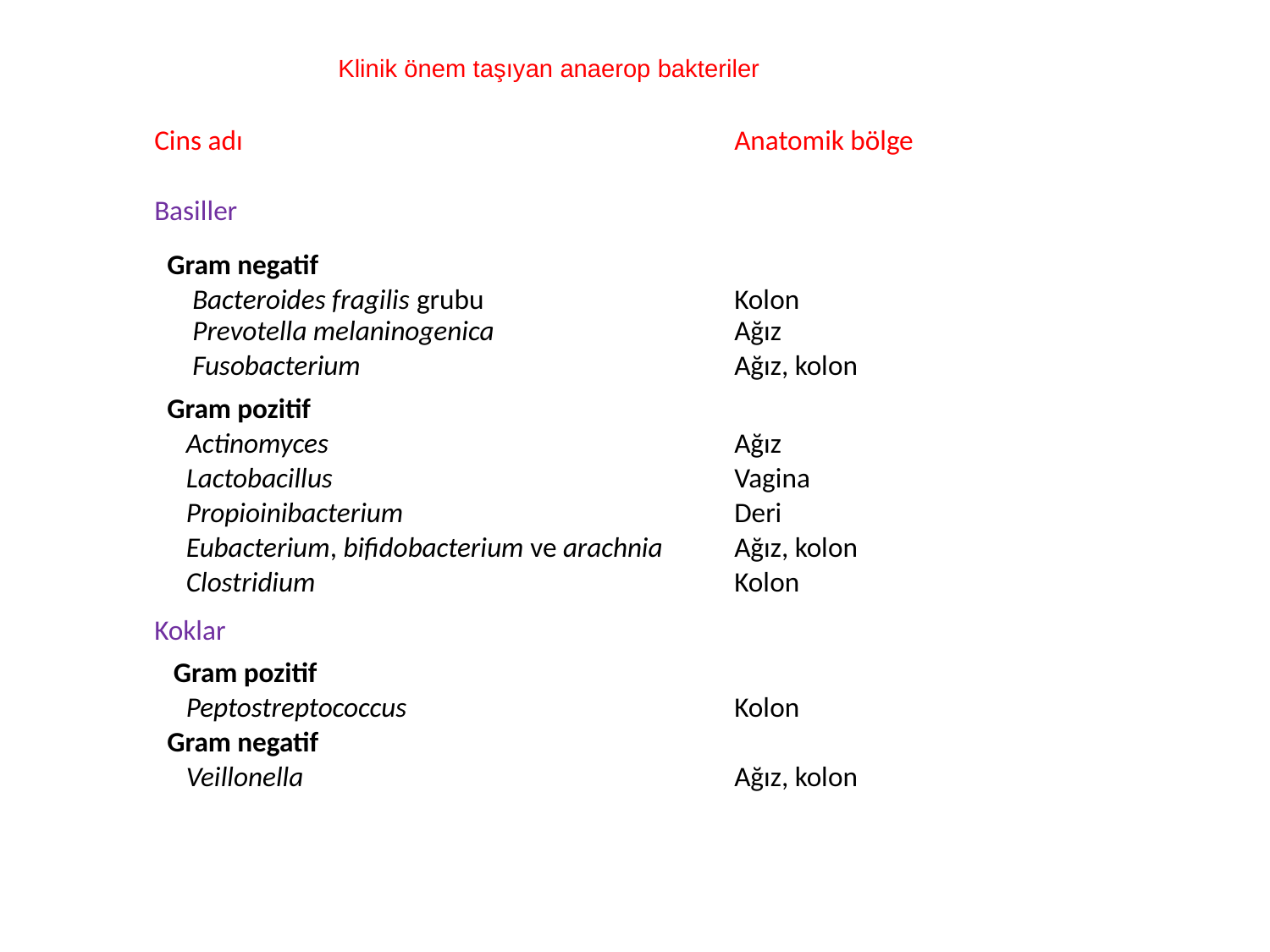

Klinik önem taşıyan anaerop bakteriler
| Cins adı | Anatomik bölge |
| --- | --- |
| Basiller |  |
| Gram negatif |  |
| Bacteroides fragilis grubu | Kolon |
| Prevotella melaninogenica | Ağız |
| Fusobacterium | Ağız, kolon |
| Gram pozitif |  |
| Actinomyces | Ağız |
| Lactobacillus | Vagina |
| Propioinibacterium | Deri |
| Eubacterium, bifidobacterium ve arachnia | Ağız, kolon |
| Clostridium | Kolon |
| Koklar |  |
| Gram pozitif |  |
| Peptostreptococcus | Kolon |
| Gram negatif |  |
| Veillonella | Ağız, kolon |